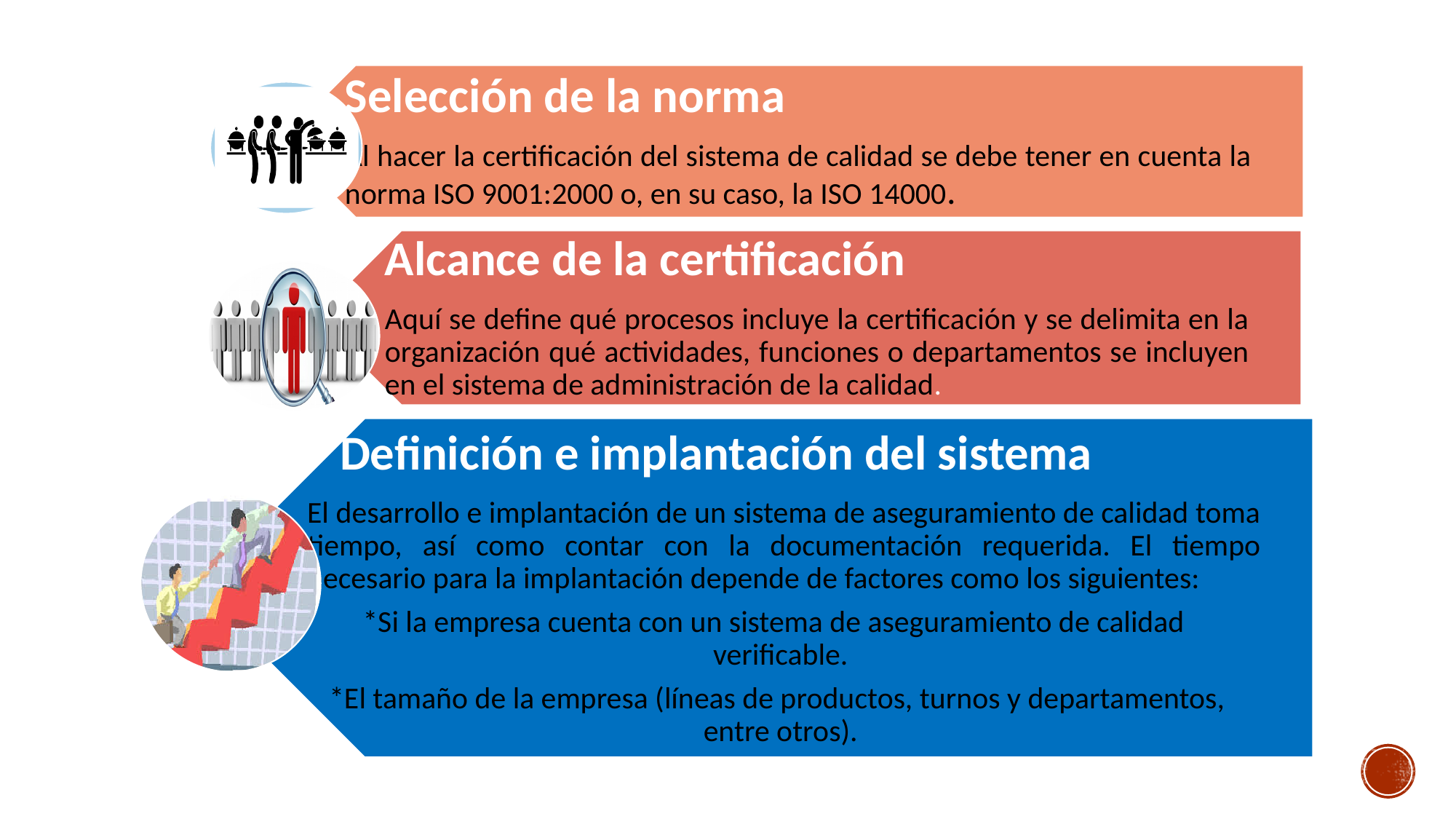

Selección de la norma
Al hacer la certificación del sistema de calidad se debe tener en cuenta la norma ISO 9001:2000 o, en su caso, la ISO 14000.
Alcance de la certificación
Aquí se define qué procesos incluye la certificación y se delimita en la organización qué actividades, funciones o departamentos se incluyen en el sistema de administración de la calidad.
   Definición e implantación del sistema
El desarrollo e implantación de un sistema de aseguramiento de calidad toma tiempo, así como contar con la documentación requerida. El tiempo necesario para la implantación depende de factores como los siguientes:
  *Si la empresa cuenta con un sistema de aseguramiento de calidad      verificable.
  *El tamaño de la empresa (líneas de productos, turnos y departamentos,     entre otros).